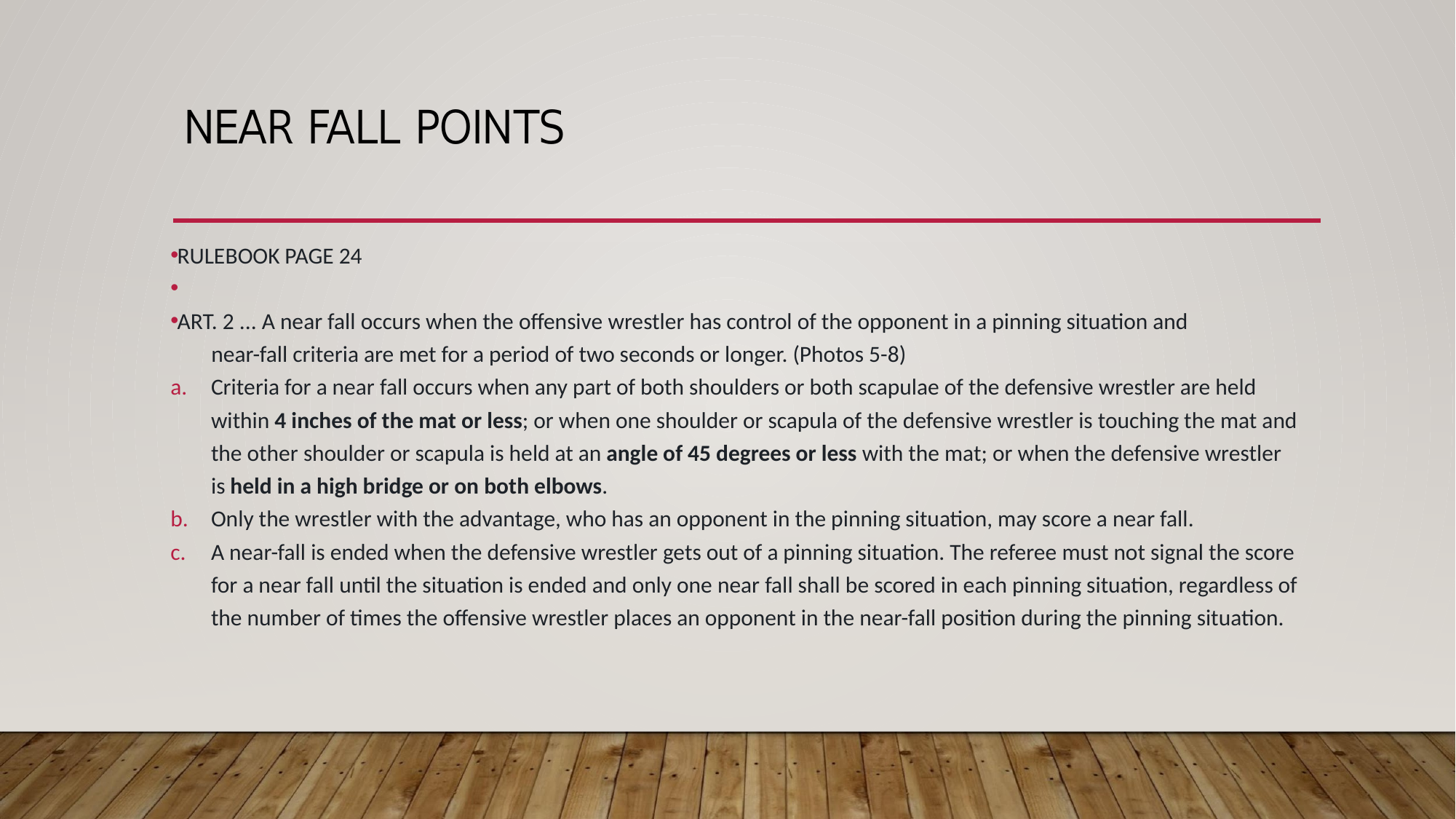

# NEAR FALL POINTS
RULEBOOK PAGE 24

ART. 2 ... A near fall occurs when the offensive wrestler has control of the opponent in a pinning situation and
        near-fall criteria are met for a period of two seconds or longer. (Photos 5-8)
Criteria for a near fall occurs when any part of both shoulders or both scapulae of the defensive wrestler are held within 4 inches of the mat or less; or when one shoulder or scapula of the defensive wrestler is touching the mat and the other shoulder or scapula is held at an angle of 45 degrees or less with the mat; or when the defensive wrestler is held in a high bridge or on both elbows.
Only the wrestler with the advantage, who has an opponent in the pinning situation, may score a near fall.
A near-fall is ended when the defensive wrestler gets out of a pinning situation. The referee must not signal the score for a near fall until the situation is ended and only one near fall shall be scored in each pinning situation, regardless of the number of times the offensive wrestler places an opponent in the near-fall position during the pinning situation.